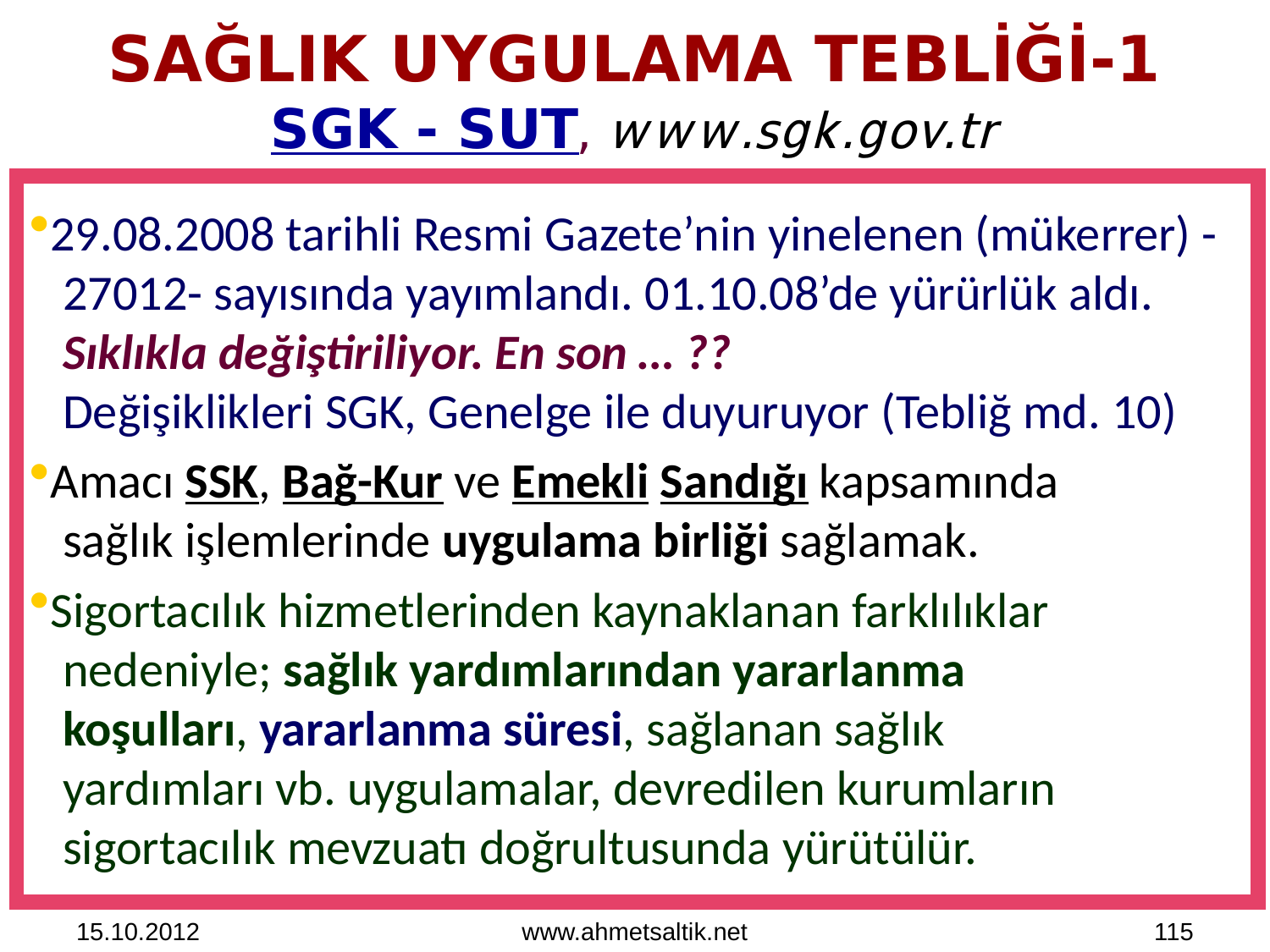

# SAĞLIK UYGULAMA TEBLİĞİ-1 SGK - SUT, www.sgk.gov.tr

29.08.2008 tarihli Resmi Gazete’nin yinelenen (mükerrer) -
   27012- sayısında yayımlandı. 01.10.08’de yürürlük aldı.
   Sıklıkla değiştiriliyor. En son … ??
   Değişiklikleri SGK, Genelge ile duyuruyor (Tebliğ md. 10)
Amacı SSK, Bağ-Kur ve Emekli Sandığı kapsamında
   sağlık işlemlerinde uygulama birliği sağlamak.
Sigortacılık hizmetlerinden kaynaklanan farklılıklar
   nedeniyle; sağlık yardımlarından yararlanma
   koşulları, yararlanma süresi, sağlanan sağlık
   yardımları vb. uygulamalar, devredilen kurumların
   sigortacılık mevzuatı doğrultusunda yürütülür.
15.10.2012
www.ahmetsaltik.net
115